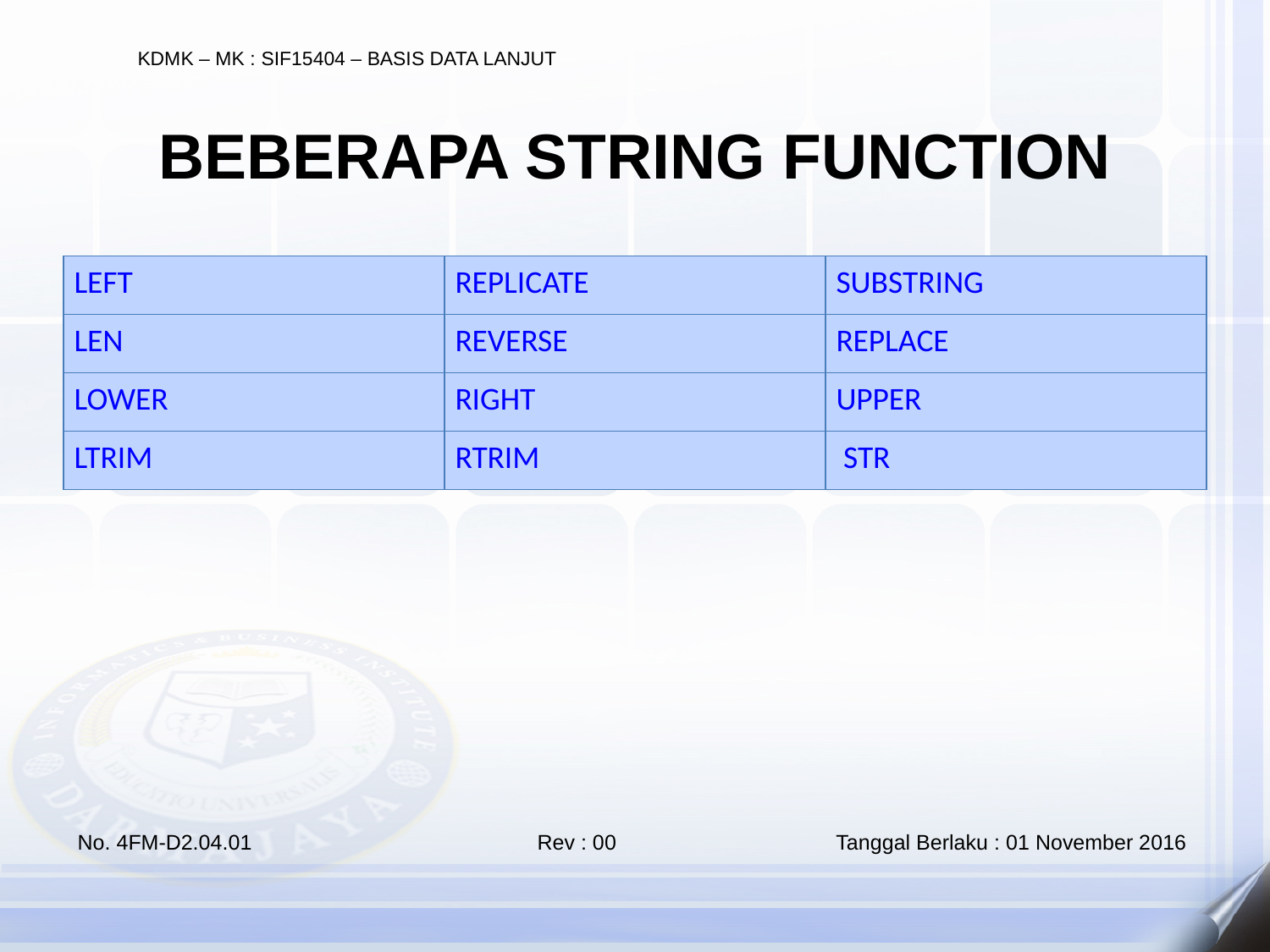

BEBERAPA STRING FUNCTION

| LEFT | REPLICATE | SUBSTRING |
| --- | --- | --- |
| LEN | REVERSE | REPLACE |
| LOWER | RIGHT | UPPER |
| LTRIM | RTRIM | STR |